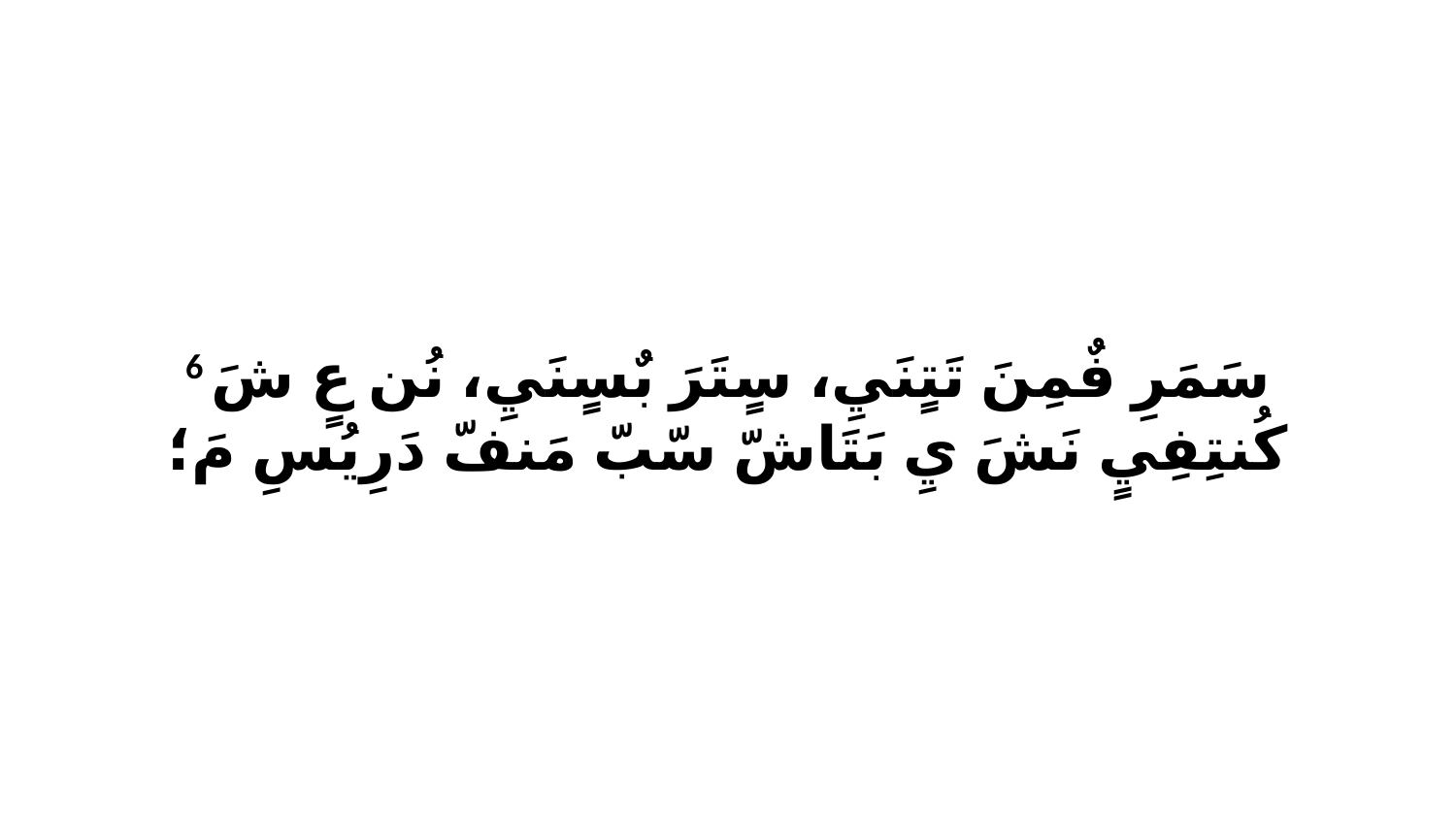

6 سَمَرِ فٌمِنَ تَتٍنَيِ، سٍتَرَ بٌسٍنَيِ، نُن عٍ شَ كُنتِفِيٍ نَشَ يِ بَتَاشّ سّبّ مَنفّ دَرِيُسِ مَ؛